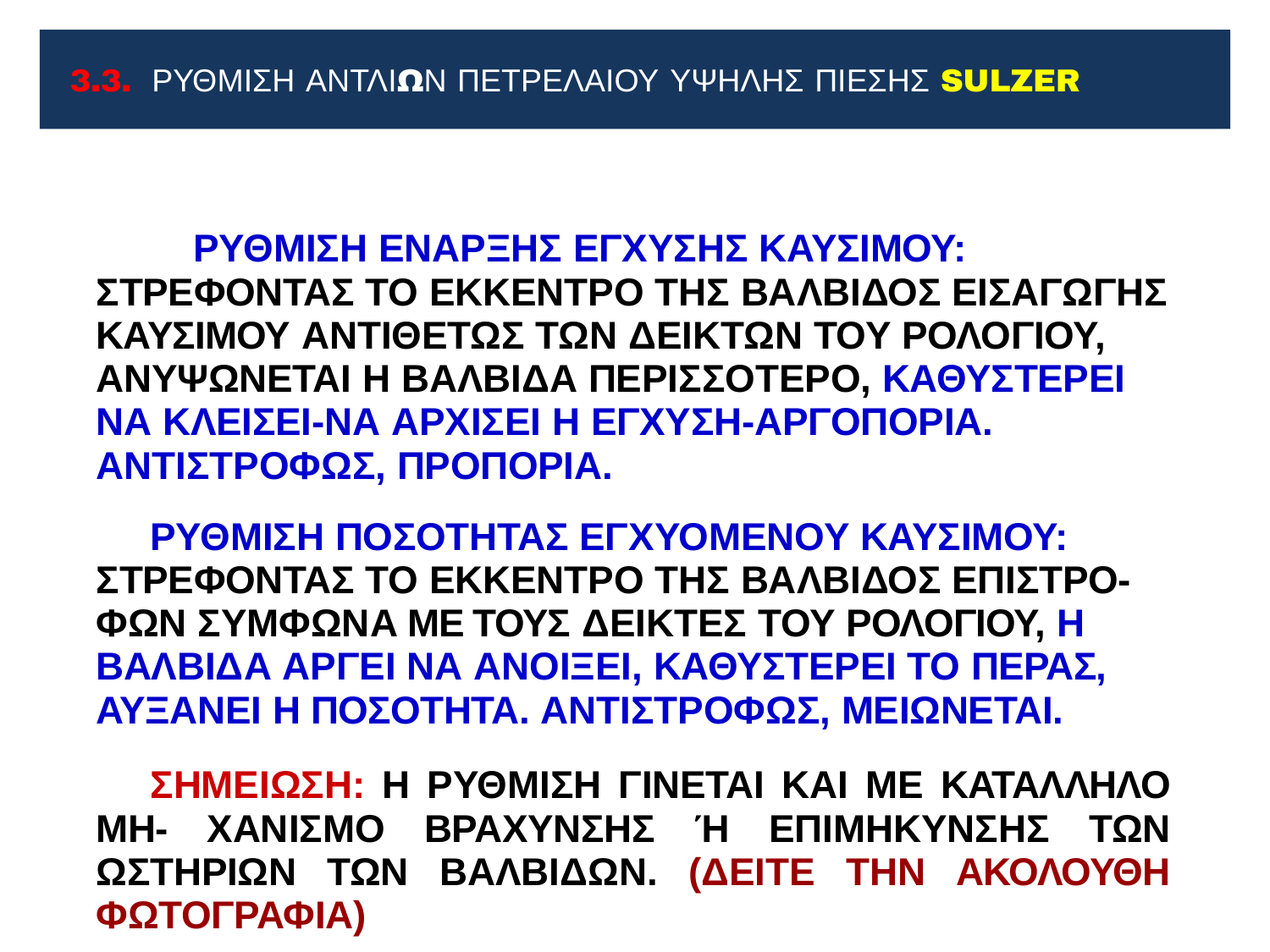

# 3.3.  ΡΥΘΜΙΣΗ ΑΝΤΛΙΩΝ ΠΕΤΡΕΛΑΙΟΥ ΥΨΗΛΗΣ ΠΙΕΣΗΣ SULZER

ΡΥΘΜΙΣΗ ΕΝΑΡΞΗΣ ΕΓΧΥΣΗΣ ΚΑΥΣΙΜΟΥ: ΣΤΡΕΦΟΝΤΑΣ ΤΟ ΕΚΚΕΝΤΡΟ ΤΗΣ ΒΑΛΒΙΔΟΣ ΕΙΣΑΓΩΓΗΣ ΚΑΥΣΙΜΟΥ ΑΝΤΙΘΕΤΩΣ ΤΩΝ ΔΕΙΚΤΩΝ ΤΟΥ ΡΟΛΟΓΙΟΥ, ΑΝΥΨΩΝΕΤΑΙ Η ΒΑΛΒΙΔΑ ΠΕΡΙΣΣΟΤΕΡΟ, ΚΑΘΥΣΤΕΡΕΙ ΝΑ ΚΛΕΙΣΕΙ-ΝΑ ΑΡΧΙΣΕΙ Η ΕΓΧΥΣΗ-ΑΡΓΟΠΟΡΙΑ. ΑΝΤΙΣΤΡΟΦΩΣ, ΠΡΟΠΟΡΙΑ.
ΡΥΘΜΙΣΗ ΠΟΣΟΤΗΤΑΣ ΕΓΧΥΟΜΕΝΟΥ ΚΑΥΣΙΜΟΥ: ΣΤΡΕΦΟΝΤΑΣ ΤΟ ΕΚΚΕΝΤΡΟ ΤΗΣ ΒΑΛΒΙΔΟΣ ΕΠΙΣΤΡΟ- ΦΩΝ ΣΥΜΦΩΝΑ ΜΕ ΤΟΥΣ ΔΕΙΚΤΕΣ ΤΟΥ ΡΟΛΟΓΙΟΥ, Η ΒΑΛΒΙΔΑ ΑΡΓΕΙ ΝΑ ΑΝΟΙΞΕΙ, ΚΑΘΥΣΤΕΡΕΙ ΤΟ ΠΕΡΑΣ, ΑΥΞΑΝΕΙ Η ΠΟΣΟΤΗΤΑ. ΑΝΤΙΣΤΡΟΦΩΣ, ΜΕΙΩΝΕΤΑΙ.
ΣΗΜΕΙΩΣΗ: Η ΡΥΘΜΙΣΗ ΓΙΝΕΤΑΙ ΚΑΙ ΜΕ ΚΑΤΑΛΛΗΛΟ ΜΗ- ΧΑΝΙΣΜΟ ΒΡΑΧΥΝΣΗΣ Ή ΕΠΙΜΗΚΥΝΣΗΣ ΤΩΝ ΩΣΤΗΡΙΩΝ ΤΩΝ ΒΑΛΒΙΔΩΝ. (ΔΕΙΤΕ ΤΗΝ ΑΚΟΛΟΥΘΗ ΦΩΤΟΓΡΑΦΙΑ)